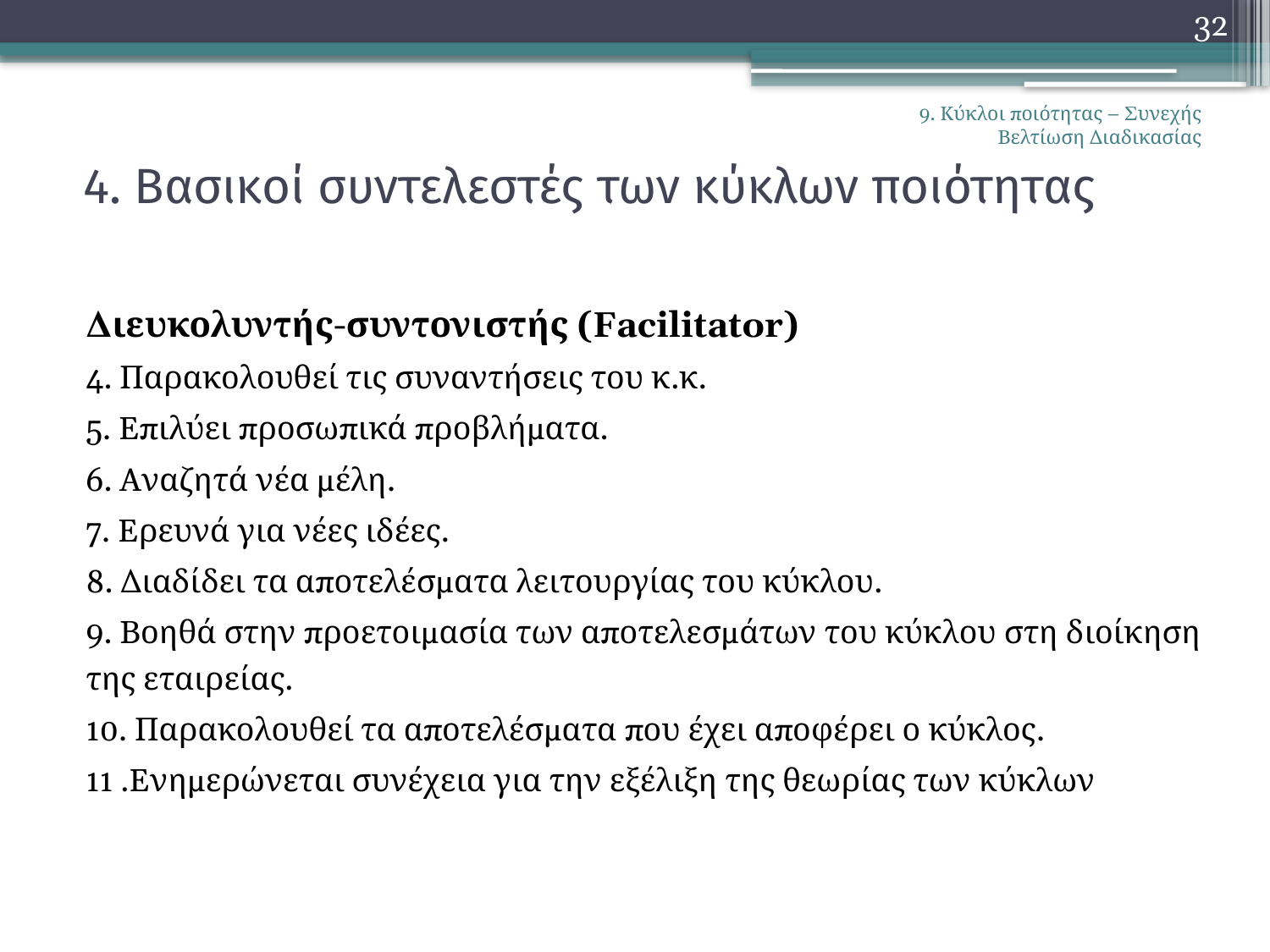

32
# 4. Βασικοί συντελεστές των κύκλων ποιότητας
9. Κύκλοι ποιότητας – Συνεχής Βελτίωση Διαδικασίας
Διευκολυντής-συντονιστής (Facilitator)
4. Παρακολουθεί τις συναντήσεις του κ.κ.
5. Επιλύει προσωπικά προβλήματα.
6. Αναζητά νέα μέλη.
7. Ερευνά για νέες ιδέες.
8. Διαδίδει τα αποτελέσματα λειτουργίας του κύκλου.
9. Βοηθά στην προετοιμασία των αποτελεσμάτων του κύκλου στη διοίκηση της εταιρείας.
10. Παρακολουθεί τα αποτελέσματα που έχει αποφέρει ο κύκλος.
11 .Ενημερώνεται συνέχεια για την εξέλιξη της θεωρίας των κύκλων